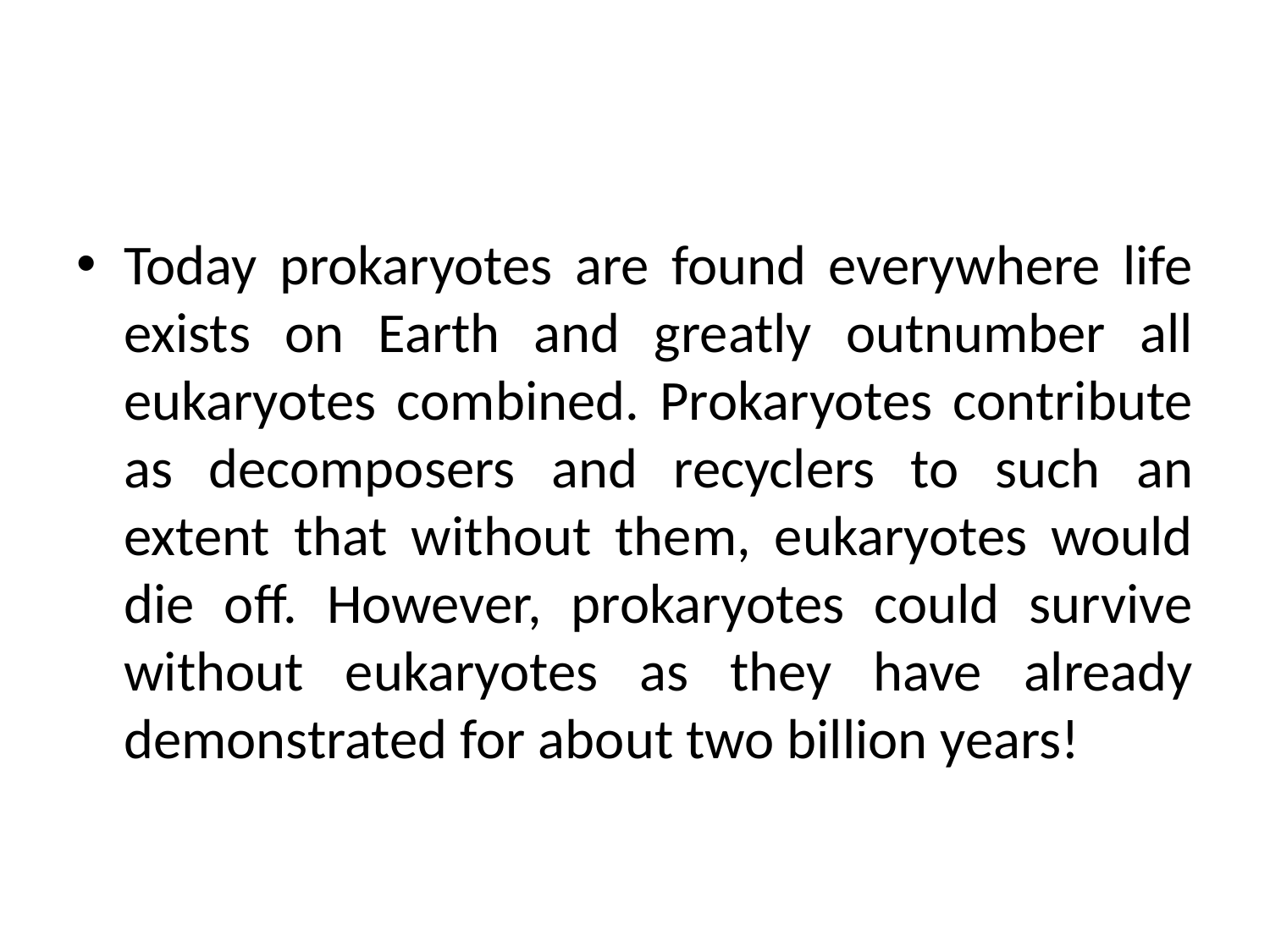

Today prokaryotes are found everywhere life exists on Earth and greatly outnumber all eukaryotes combined. Prokaryotes contribute as decomposers and recyclers to such an extent that without them, eukaryotes would die off. However, prokaryotes could survive without eukaryotes as they have already demonstrated for about two billion years!